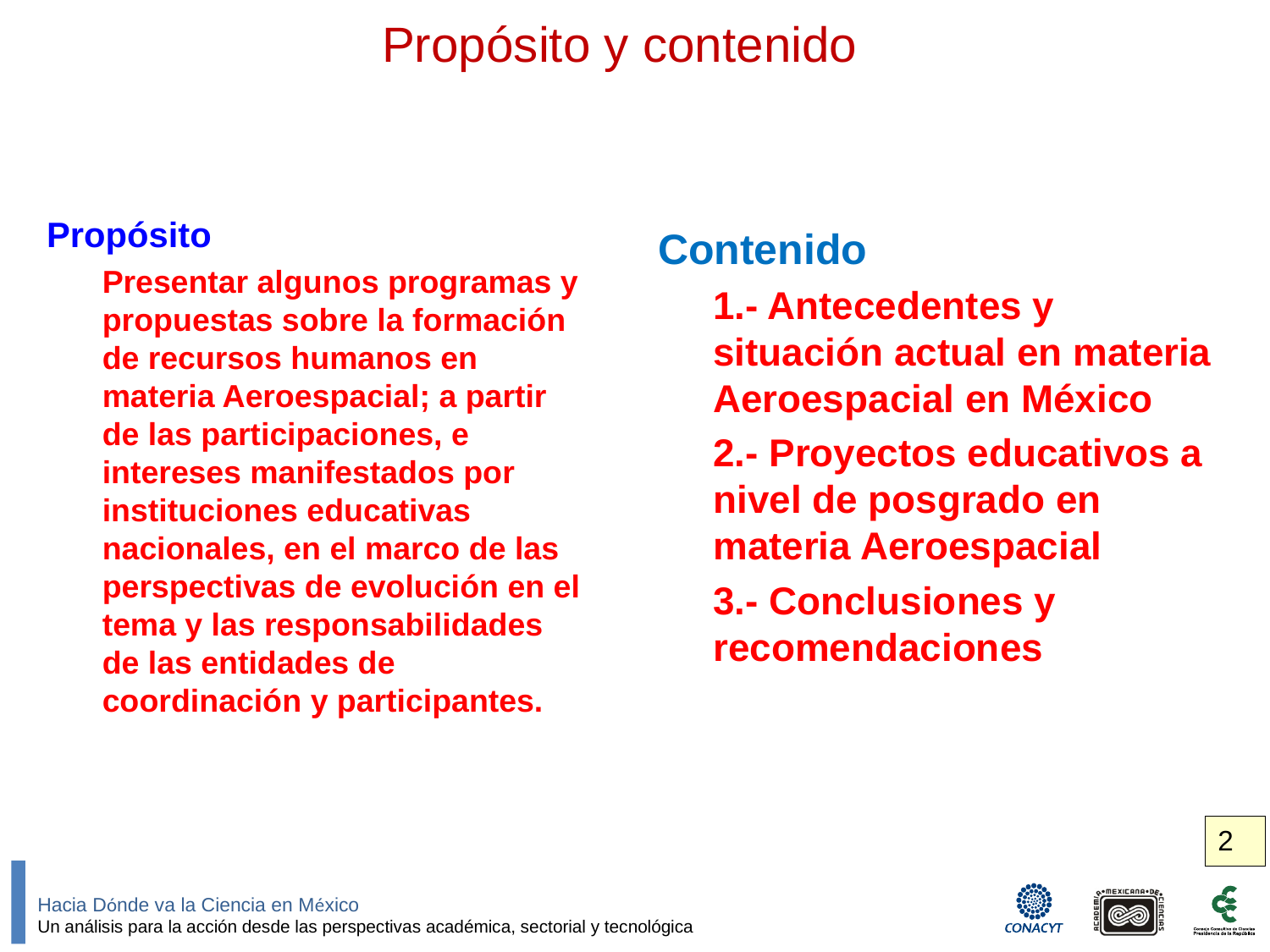

# Propósito y contenido
Propósito
Presentar algunos programas y propuestas sobre la formación de recursos humanos en materia Aeroespacial; a partir de las participaciones, e intereses manifestados por instituciones educativas nacionales, en el marco de las perspectivas de evolución en el tema y las responsabilidades de las entidades de coordinación y participantes.
Contenido
1.- Antecedentes y situación actual en materia Aeroespacial en México
2.- Proyectos educativos a nivel de posgrado en materia Aeroespacial
3.- Conclusiones y recomendaciones